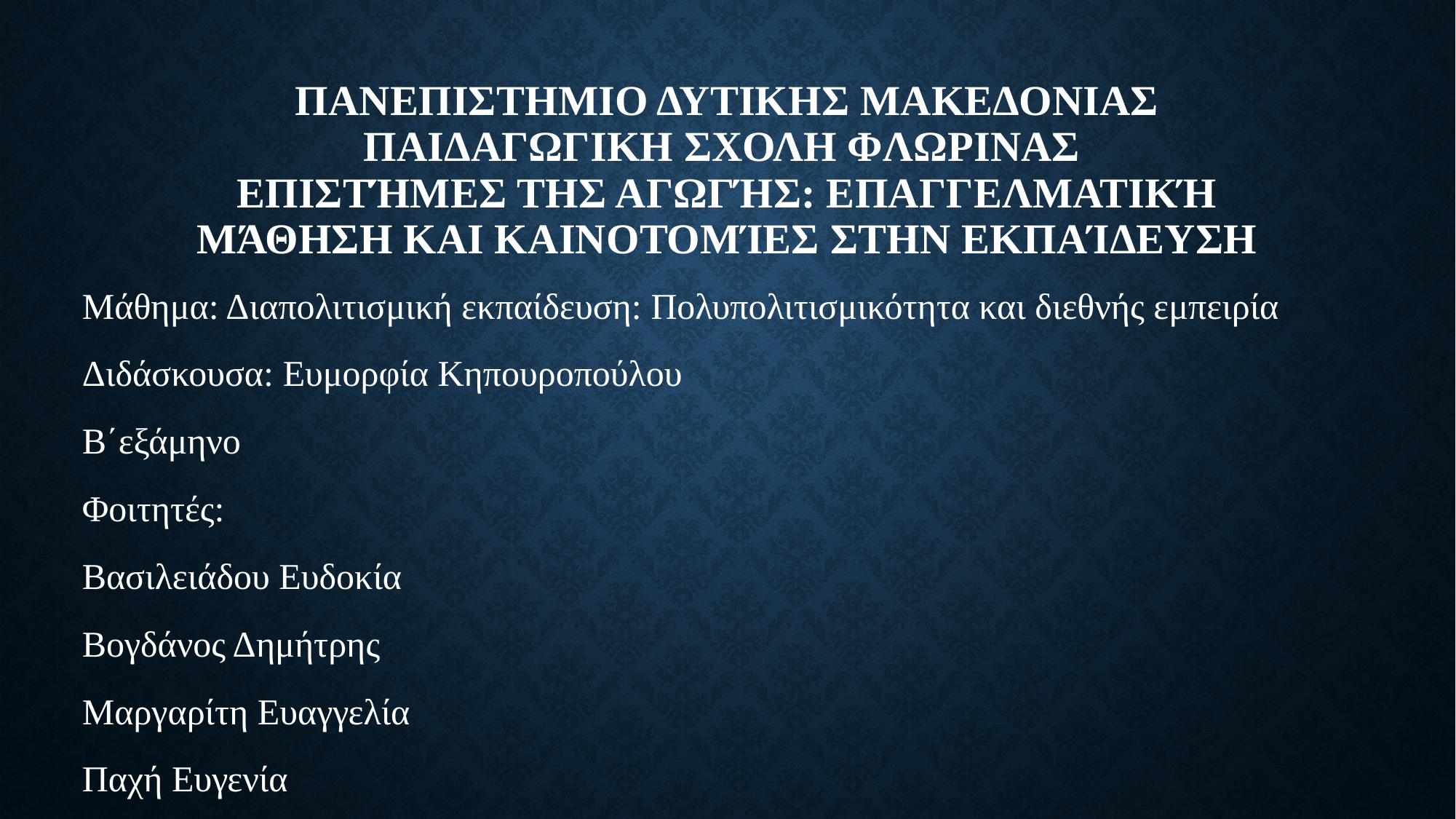

# ΠΑΝΕΠΙΣΤΗΜΙΟ ΔΥΤΙΚΗΣ ΜΑΚΕΔΟΝΙΑΣ ΠΑΙΔΑΓΩΓΙΚΗ ΣΧΟΛΗ ΦΛΩΡΙΝΑΣ Επιστήμες της αγωγής: Επαγγελματική μάθηση και καινοτομίες στην εκπαίδευση
Μάθημα: Διαπολιτισμική εκπαίδευση: Πολυπολιτισμικότητα και διεθνής εμπειρία
Διδάσκουσα: Ευμορφία Κηπουροπούλου
Β΄εξάμηνο
Φοιτητές:
Βασιλειάδου Ευδοκία
Βογδάνος Δημήτρης
Μαργαρίτη Ευαγγελία
Παχή Ευγενία